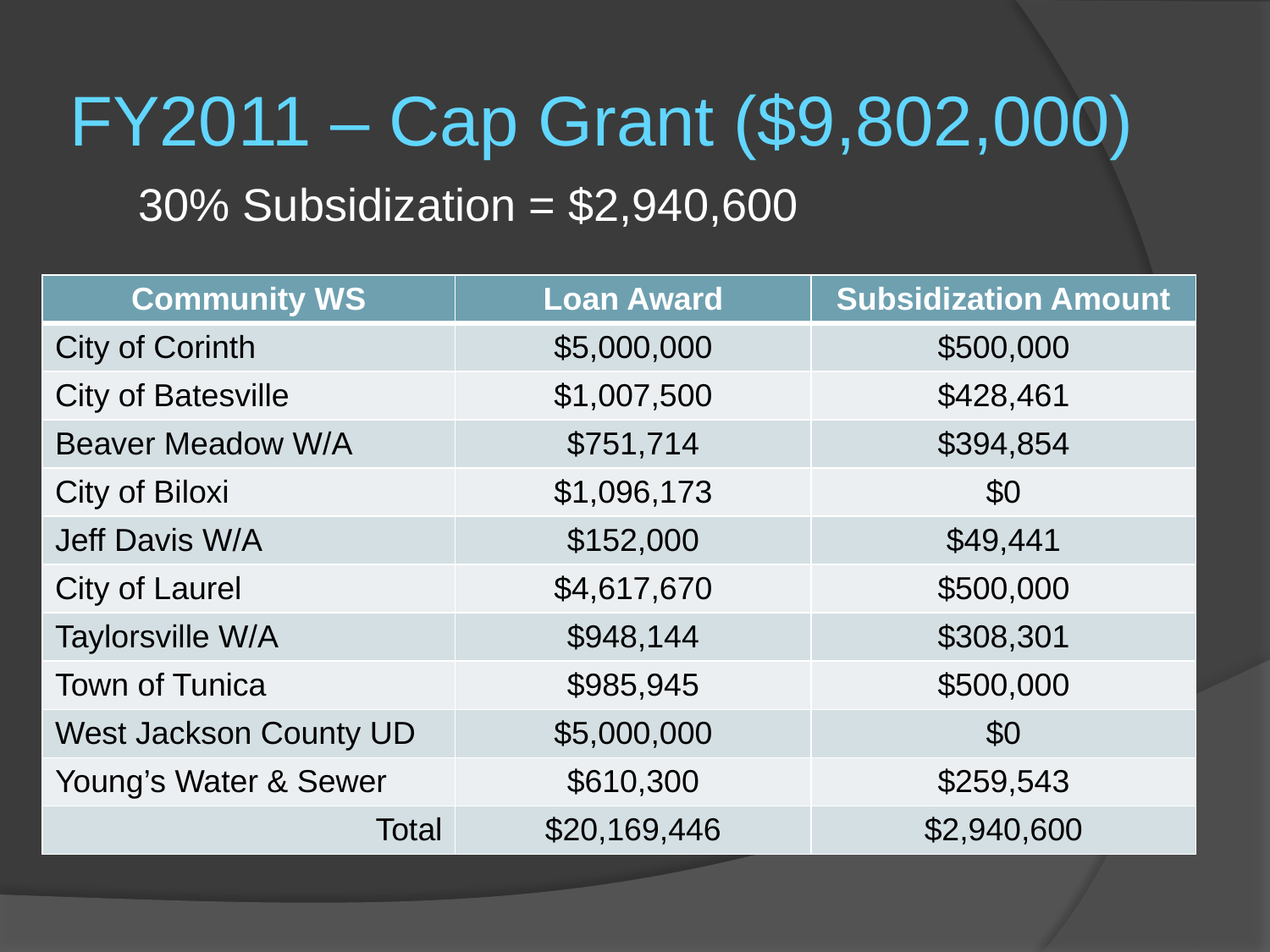

# FY2011 – Cap Grant ($9,802,000)
30% Subsidization = $2,940,600

| Community WS | Loan Award | Subsidization Amount |
| --- | --- | --- |
| City of Corinth | $5,000,000 | $500,000 |
| City of Batesville | $1,007,500 | $428,461 |
| Beaver Meadow W/A | $751,714 | $394,854 |
| City of Biloxi | $1,096,173 | $0 |
| Jeff Davis W/A | $152,000 | $49,441 |
| City of Laurel | $4,617,670 | $500,000 |
| Taylorsville W/A | $948,144 | $308,301 |
| Town of Tunica | $985,945 | $500,000 |
| West Jackson County UD | $5,000,000 | $0 |
| Young’s Water & Sewer | $610,300 | $259,543 |
| Total | $20,169,446 | $2,940,600 |